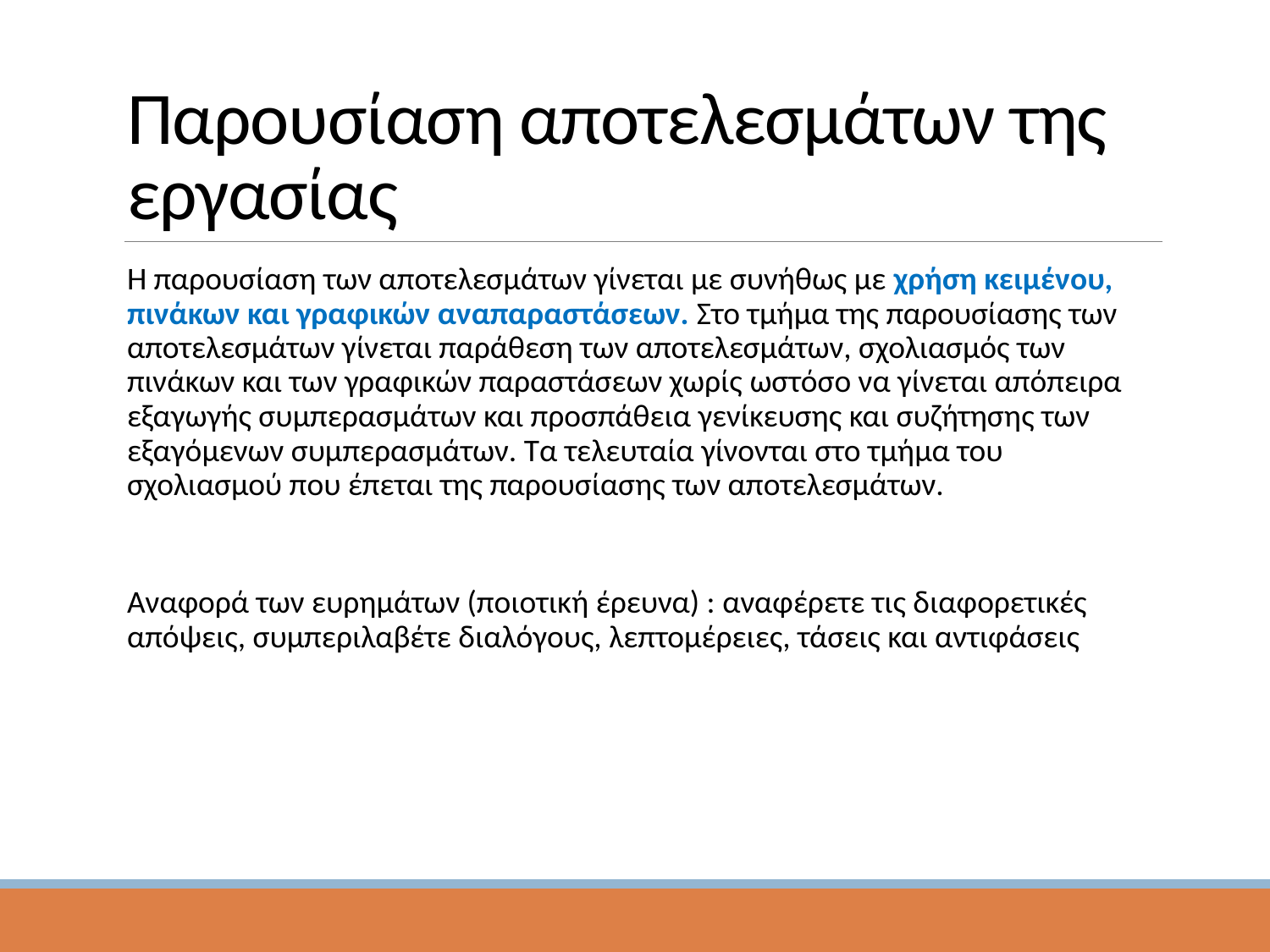

# Παρουσίαση αποτελεσμάτων της εργασίας
Η παρουσίαση των αποτελεσμάτων γίνεται με συνήθως με χρήση κειμένου, πινάκων και γραφικών αναπαραστάσεων. Στο τμήμα της παρουσίασης των αποτελεσμάτων γίνεται παράθεση των αποτελεσμάτων, σχολιασμός των πινάκων και των γραφικών παραστάσεων χωρίς ωστόσο να γίνεται απόπειρα εξαγωγής συμπερασμάτων και προσπάθεια γενίκευσης και συζήτησης των εξαγόμενων συμπερασμάτων. Τα τελευταία γίνονται στο τμήμα του σχολιασμού που έπεται της παρουσίασης των αποτελεσμάτων.

Αναφορά των ευρημάτων (ποιοτική έρευνα) : αναφέρετε τις διαφορετικές απόψεις, συμπεριλαβέτε διαλόγους, λεπτομέρειες, τάσεις και αντιφάσεις